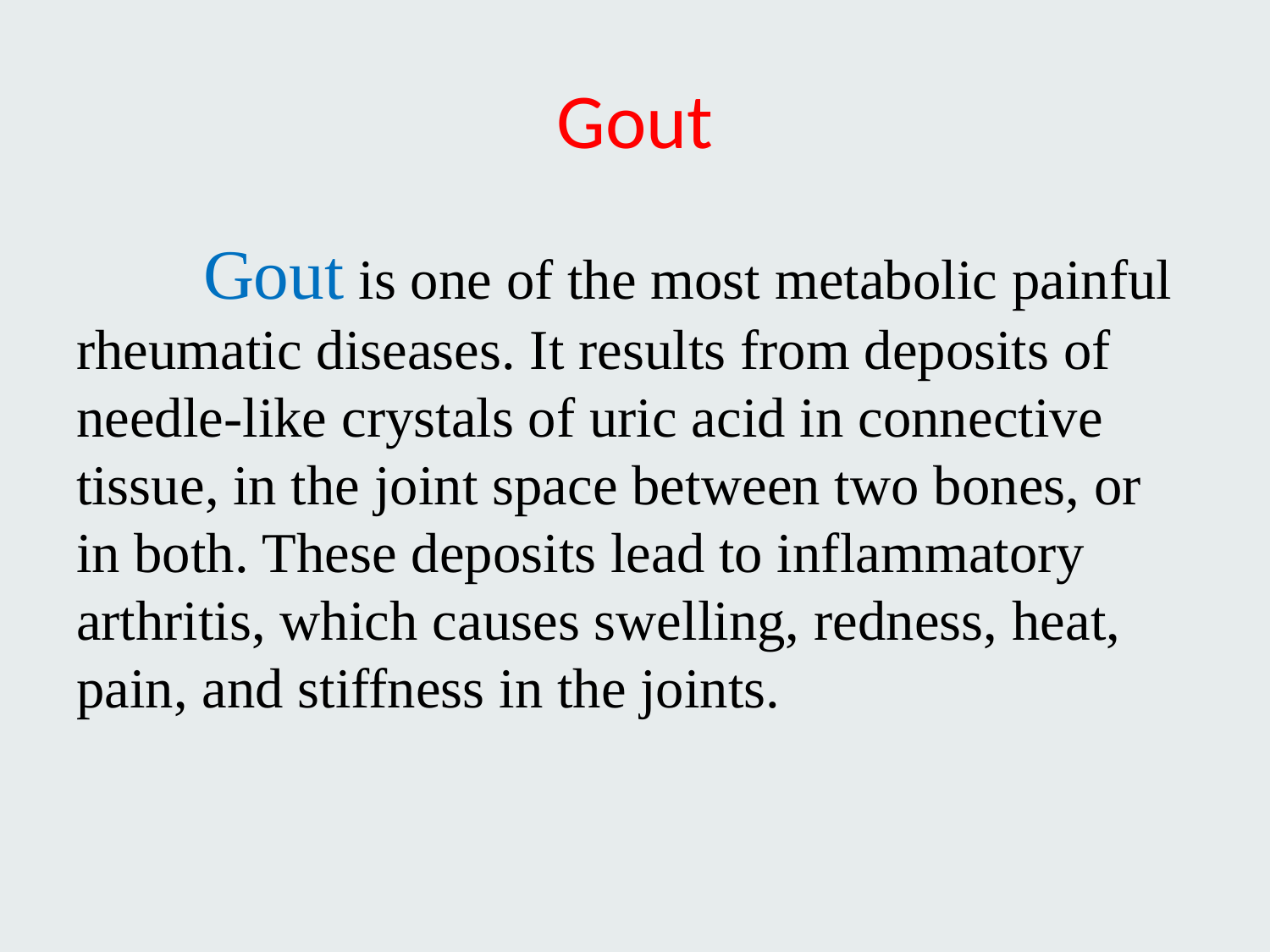

# Gout
	Gout is one of the most metabolic painful rheumatic diseases. It results from deposits of needle-like crystals of uric acid in connective tissue, in the joint space between two bones, or in both. These deposits lead to inflammatory arthritis, which causes swelling, redness, heat, pain, and stiffness in the joints.